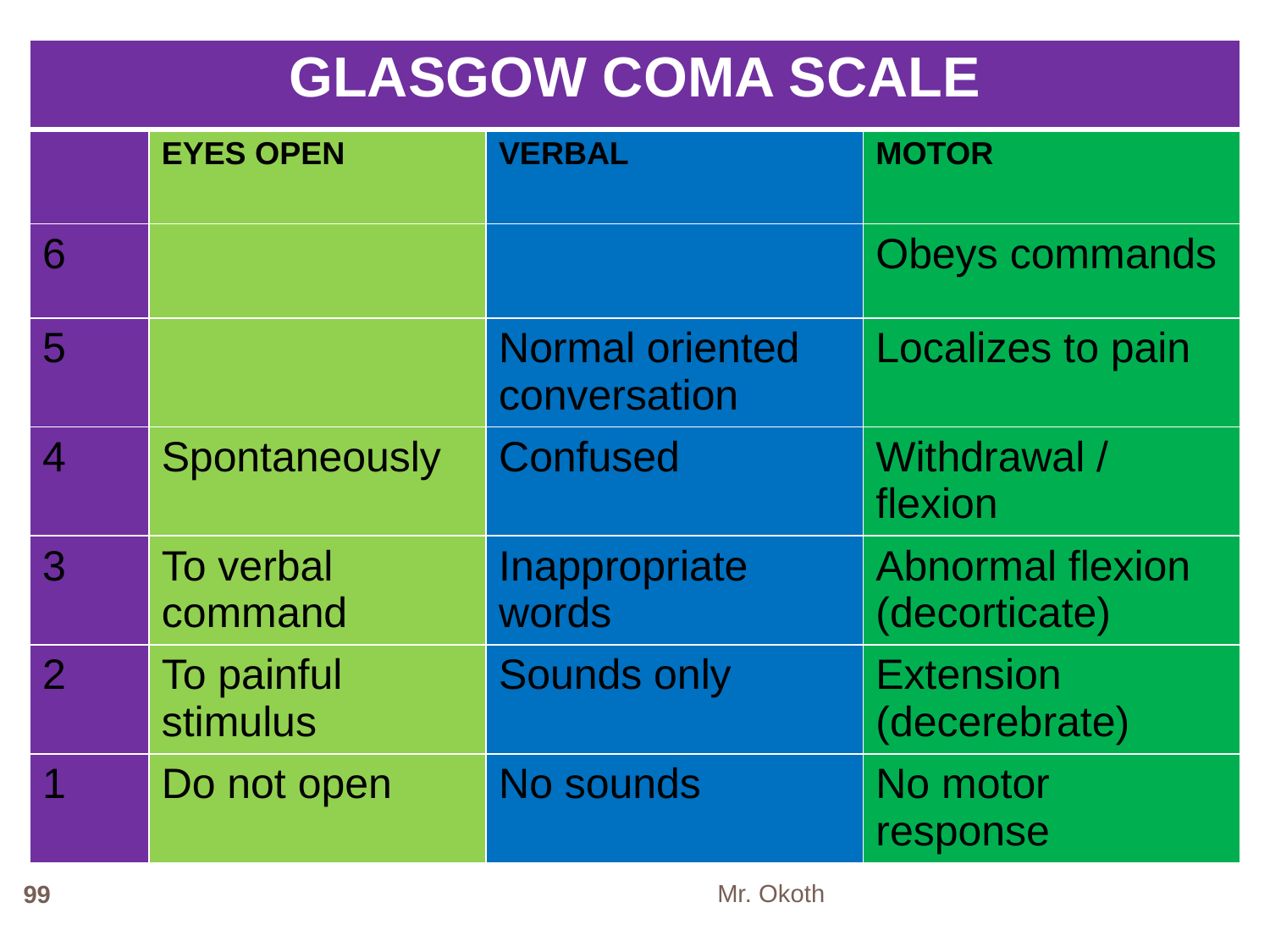

| GLASGOW COMA SCALE |  |  |  |
| --- | --- | --- | --- |
|  | EYES OPEN | VERBAL | MOTOR |
| 6 |  |  | Obeys commands |
| 5 |  | Normal oriented conversation | Localizes to pain |
| 4 | Spontaneously | Confused | Withdrawal / flexion |
| 3 | To verbal command | Inappropriate words | Abnormal flexion (decorticate) |
| 2 | To painful stimulus | Sounds only | Extension (decerebrate) |
| 1 | Do not open | No sounds | No motor response |
Mr. Okoth
99